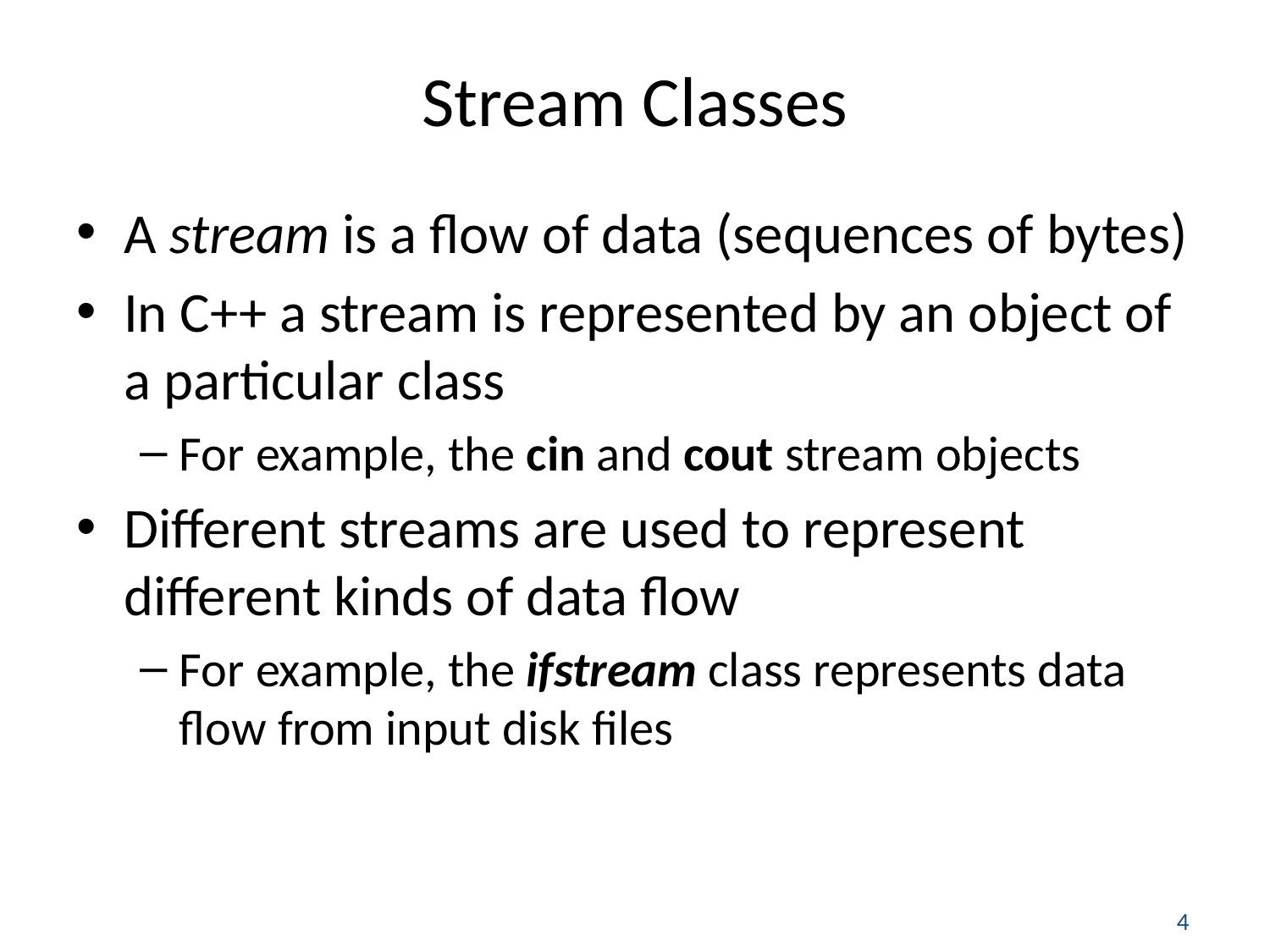

# Stream Classes
A stream is a flow of data (sequences of bytes)
In C++ a stream is represented by an object of a particular class
For example, the cin and cout stream objects
Different streams are used to represent different kinds of data flow
For example, the ifstream class represents data flow from input disk files